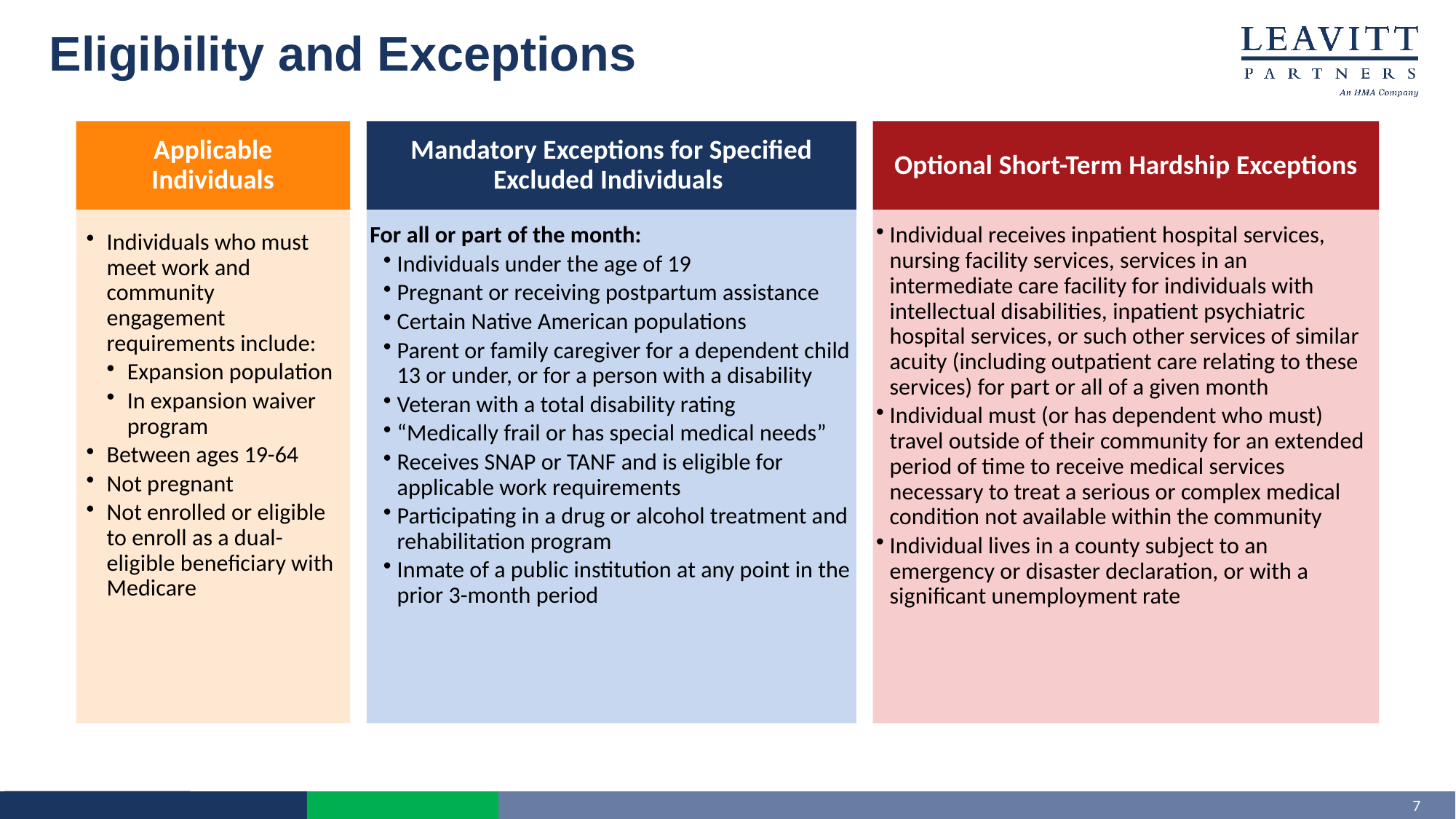

# Eligibility and Exceptions
Applicable Individuals
Mandatory Exceptions for Specified Excluded Individuals
Optional Short-Term Hardship Exceptions

For all or part of the month:
Individuals under the age of 19
Pregnant or receiving postpartum assistance
Certain Native American populations
Parent or family caregiver for a dependent child 13 or under, or for a person with a disability
Veteran with a total disability rating
“Medically frail or has special medical needs”
Receives SNAP or TANF and is eligible for applicable work requirements
Participating in a drug or alcohol treatment and rehabilitation program
Inmate of a public institution at any point in the prior 3-month period

Individuals who must meet work and community engagement requirements include:
Expansion population
In expansion waiver program
Between ages 19-64
Not pregnant
Not enrolled or eligible to enroll as a dual-eligible beneficiary with Medicare

Individual receives inpatient hospital services, nursing facility services, services in an intermediate care facility for individuals with intellectual disabilities, inpatient psychiatric hospital services, or such other services of similar acuity (including outpatient care relating to these services) for part or all of a given month
Individual must (or has dependent who must) travel outside of their community for an extended period of time to receive medical services necessary to treat a serious or complex medical condition not available within the community
Individual lives in a county subject to an emergency or disaster declaration, or with a significant unemployment rate